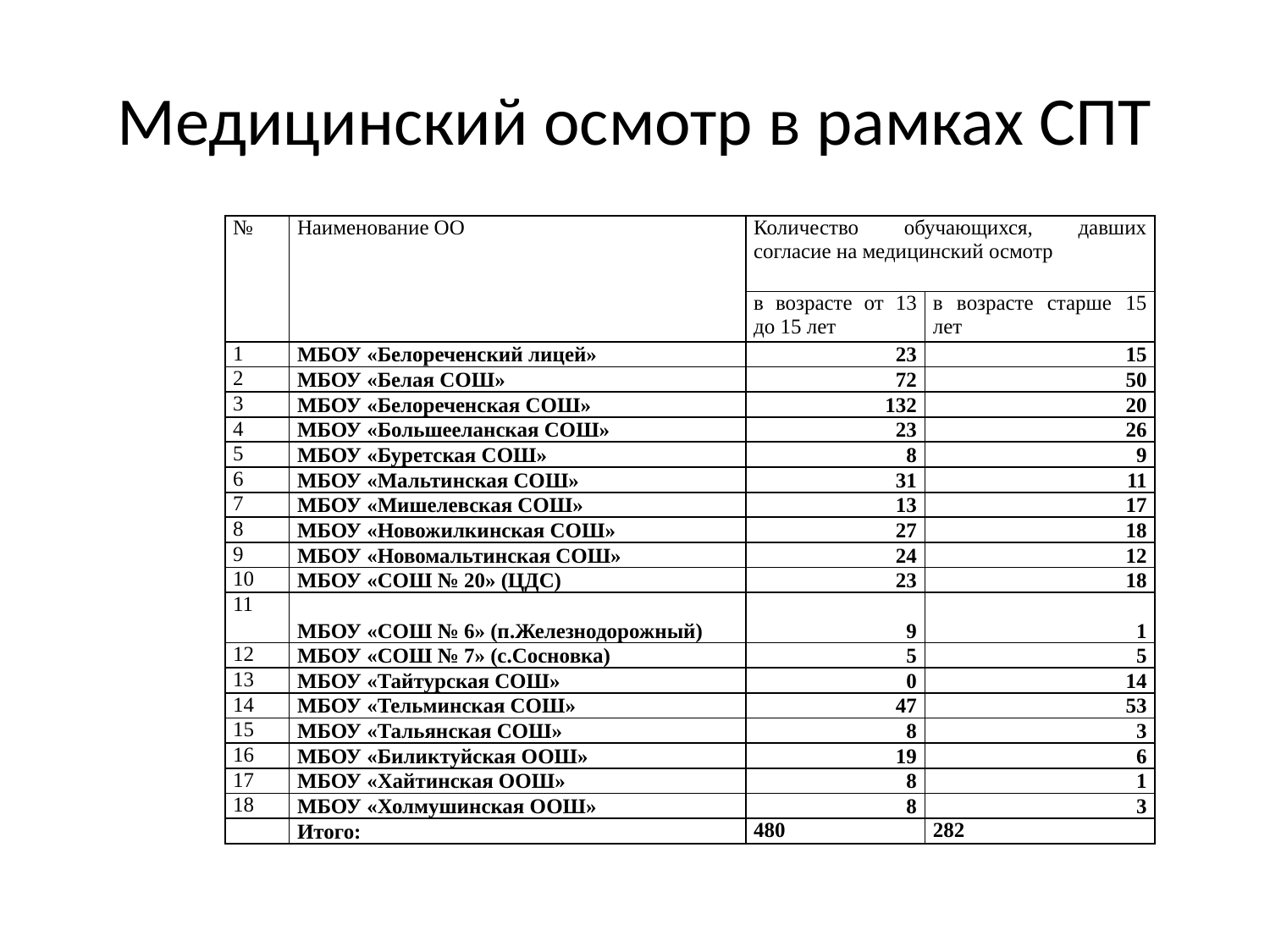

# Медицинский осмотр в рамках СПТ
| № | Наименование ОО | Количество обучающихся, давших согласие на медицинский осмотр |  |
| --- | --- | --- | --- |
|  |  | в возрасте от 13 до 15 лет | в возрасте старше 15 лет |
| 1 | МБОУ «Белореченский лицей» | 23 | 15 |
| 2 | МБОУ «Белая СОШ» | 72 | 50 |
| 3 | МБОУ «Белореченская СОШ» | 132 | 20 |
| 4 | МБОУ «Большееланская СОШ» | 23 | 26 |
| 5 | МБОУ «Буретская СОШ» | 8 | 9 |
| 6 | МБОУ «Мальтинская СОШ» | 31 | 11 |
| 7 | МБОУ «Мишелевская СОШ» | 13 | 17 |
| 8 | МБОУ «Новожилкинская СОШ» | 27 | 18 |
| 9 | МБОУ «Новомальтинская СОШ» | 24 | 12 |
| 10 | МБОУ «СОШ № 20» (ЦДС) | 23 | 18 |
| 11 | МБОУ «СОШ № 6» (п.Железнодорожный) | 9 | 1 |
| 12 | МБОУ «СОШ № 7» (с.Сосновка) | 5 | 5 |
| 13 | МБОУ «Тайтурская СОШ» | 0 | 14 |
| 14 | МБОУ «Тельминская СОШ» | 47 | 53 |
| 15 | МБОУ «Тальянская СОШ» | 8 | 3 |
| 16 | МБОУ «Биликтуйская ООШ» | 19 | 6 |
| 17 | МБОУ «Хайтинская ООШ» | 8 | 1 |
| 18 | МБОУ «Холмушинская ООШ» | 8 | 3 |
|  | Итого: | 480 | 282 |